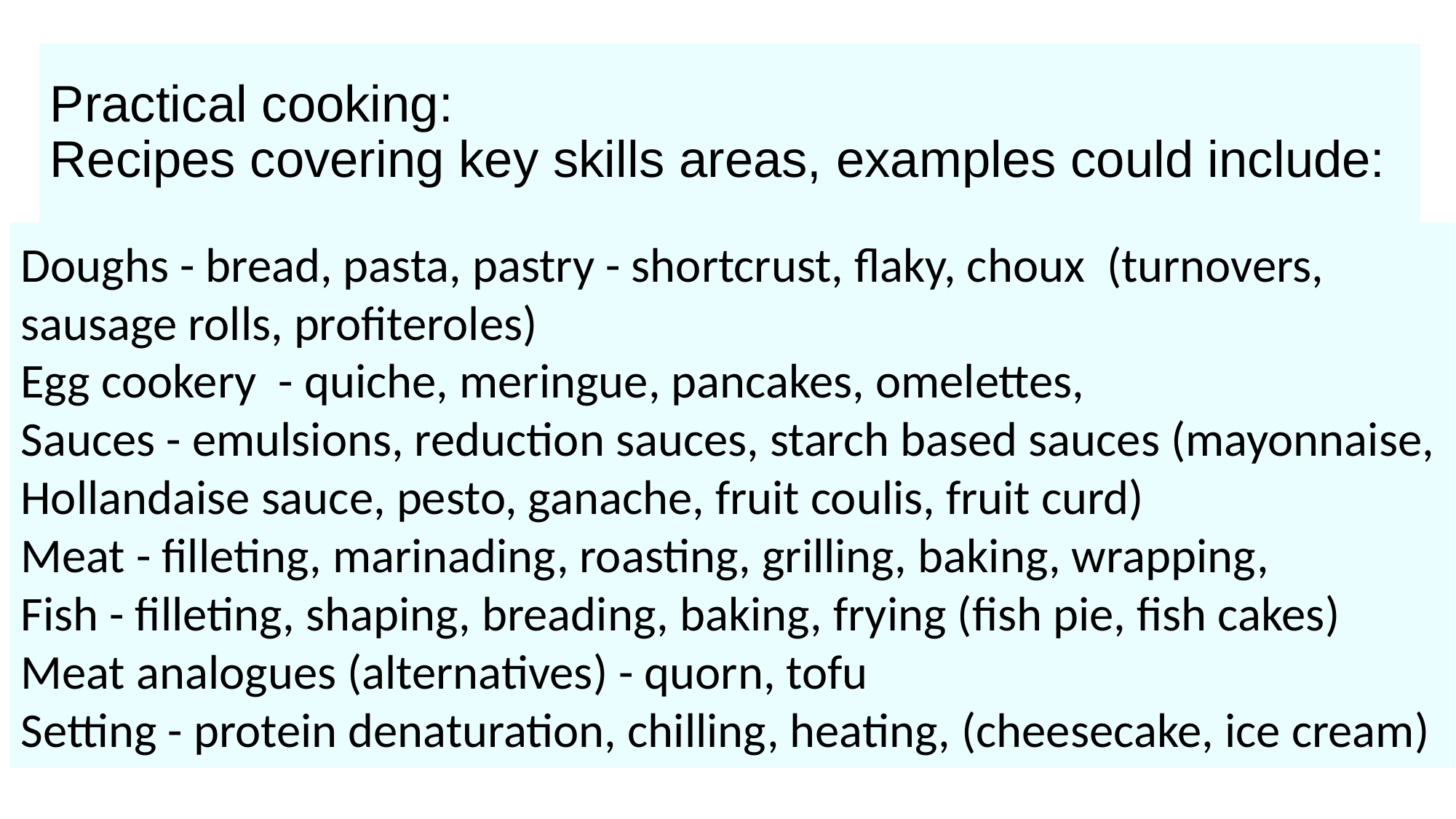

# Practical cooking:
Recipes covering key skills areas, examples could include:
Doughs - bread, pasta, pastry - shortcrust, flaky, choux  (turnovers, sausage rolls, profiteroles)
Egg cookery  - quiche, meringue, pancakes, omelettes,
Sauces - emulsions, reduction sauces, starch based sauces (mayonnaise, Hollandaise sauce, pesto, ganache, fruit coulis, fruit curd)
Meat - filleting, marinading, roasting, grilling, baking, wrapping,
Fish - filleting, shaping, breading, baking, frying (fish pie, fish cakes)
Meat analogues (alternatives) - quorn, tofu
Setting - protein denaturation, chilling, heating, (cheesecake, ice cream)